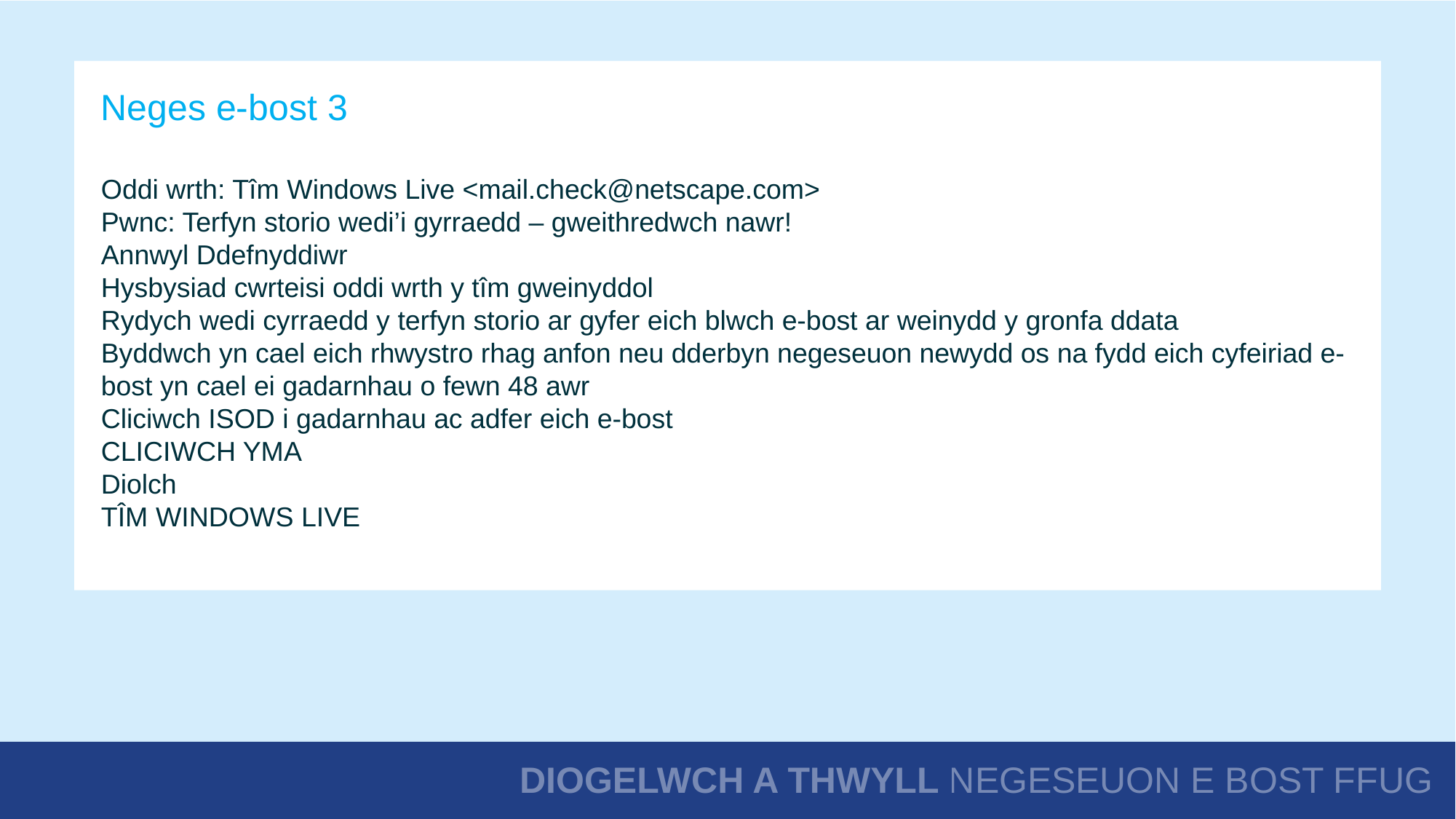

Neges e-bost 3

Oddi wrth: Tîm Windows Live <mail.check@netscape.com>
Pwnc: Terfyn storio wedi’i gyrraedd – gweithredwch nawr!
Annwyl Ddefnyddiwr
Hysbysiad cwrteisi oddi wrth y tîm gweinyddol
Rydych wedi cyrraedd y terfyn storio ar gyfer eich blwch e-bost ar weinydd y gronfa ddata
Byddwch yn cael eich rhwystro rhag anfon neu dderbyn negeseuon newydd os na fydd eich cyfeiriad e-bost yn cael ei gadarnhau o fewn 48 awr
Cliciwch ISOD i gadarnhau ac adfer eich e-bost
CLICIWCH YMA
Diolch
TÎM WINDOWS LIVE